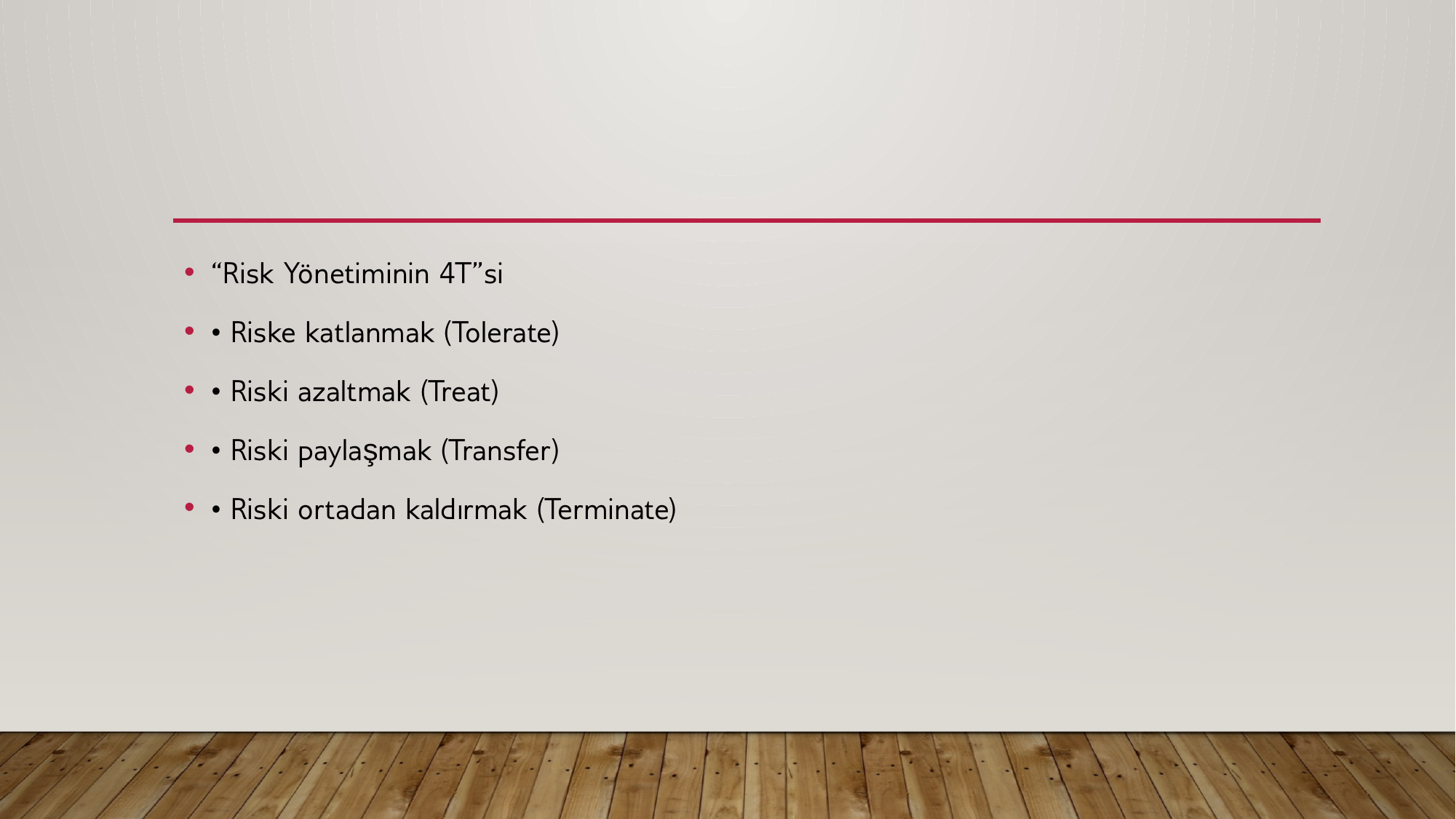

#
“Risk Yönetiminin 4T”si
• Riske katlanmak (Tolerate)
• Riski azaltmak (Treat)
• Riski paylaşmak (Transfer)
• Riski ortadan kaldırmak (Terminate)